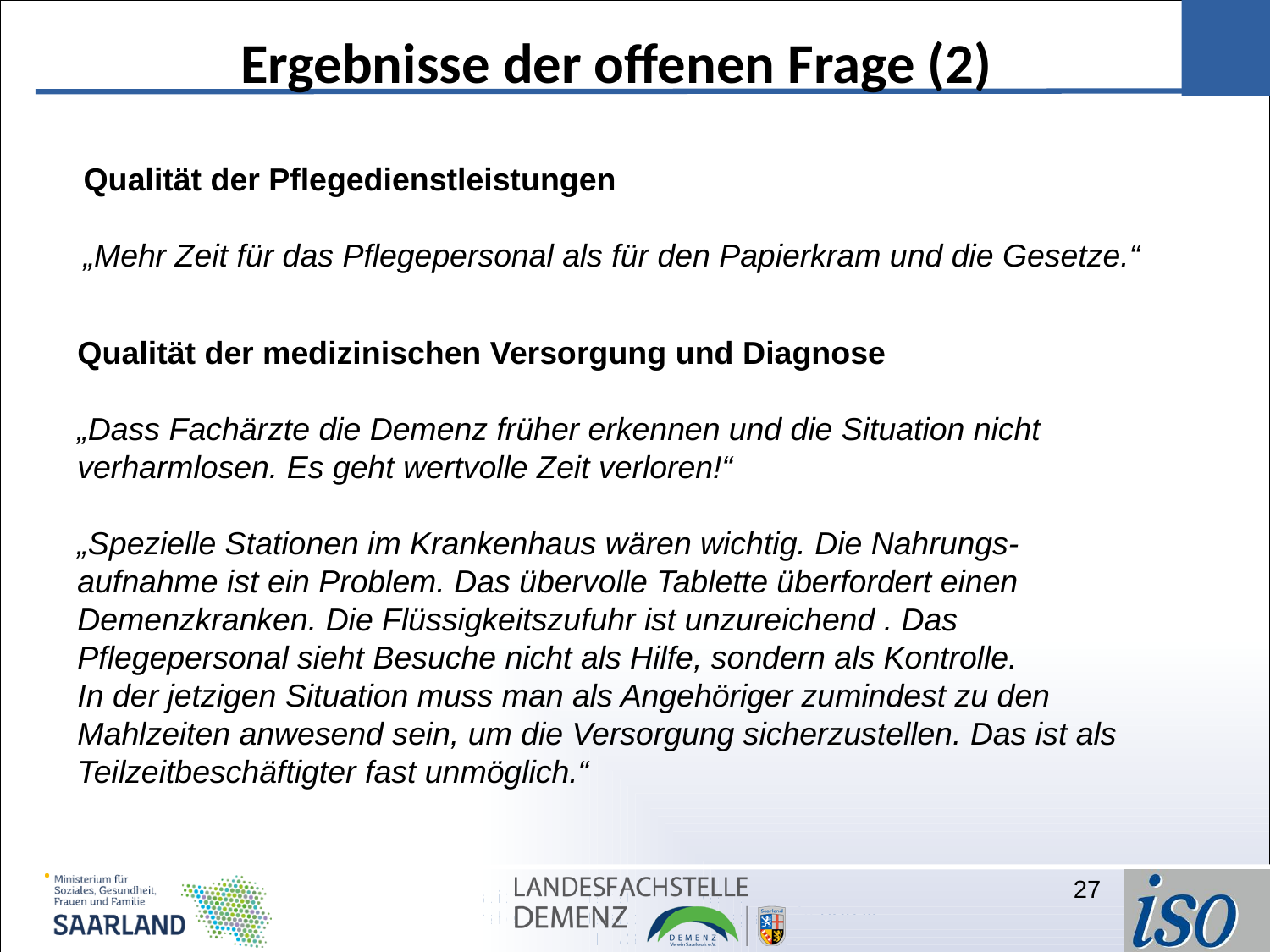

Ergebnisse der offenen Frage (2)

Qualität der Pflegedienstleistungen

„Mehr Zeit für das Pflegepersonal als für den Papierkram und die Gesetze.“
Qualität der medizinischen Versorgung und Diagnose

„Dass Fachärzte die Demenz früher erkennen und die Situation nicht verharmlosen. Es geht wertvolle Zeit verloren!“

„Spezielle Stationen im Krankenhaus wären wichtig. Die Nahrungs-aufnahme ist ein Problem. Das übervolle Tablette überfordert einen Demenzkranken. Die Flüssigkeitszufuhr ist unzureichend . Das Pflegepersonal sieht Besuche nicht als Hilfe, sondern als Kontrolle.
In der jetzigen Situation muss man als Angehöriger zumindest zu den Mahlzeiten anwesend sein, um die Versorgung sicherzustellen. Das ist als Teilzeitbeschäftigter fast unmöglich.“

27